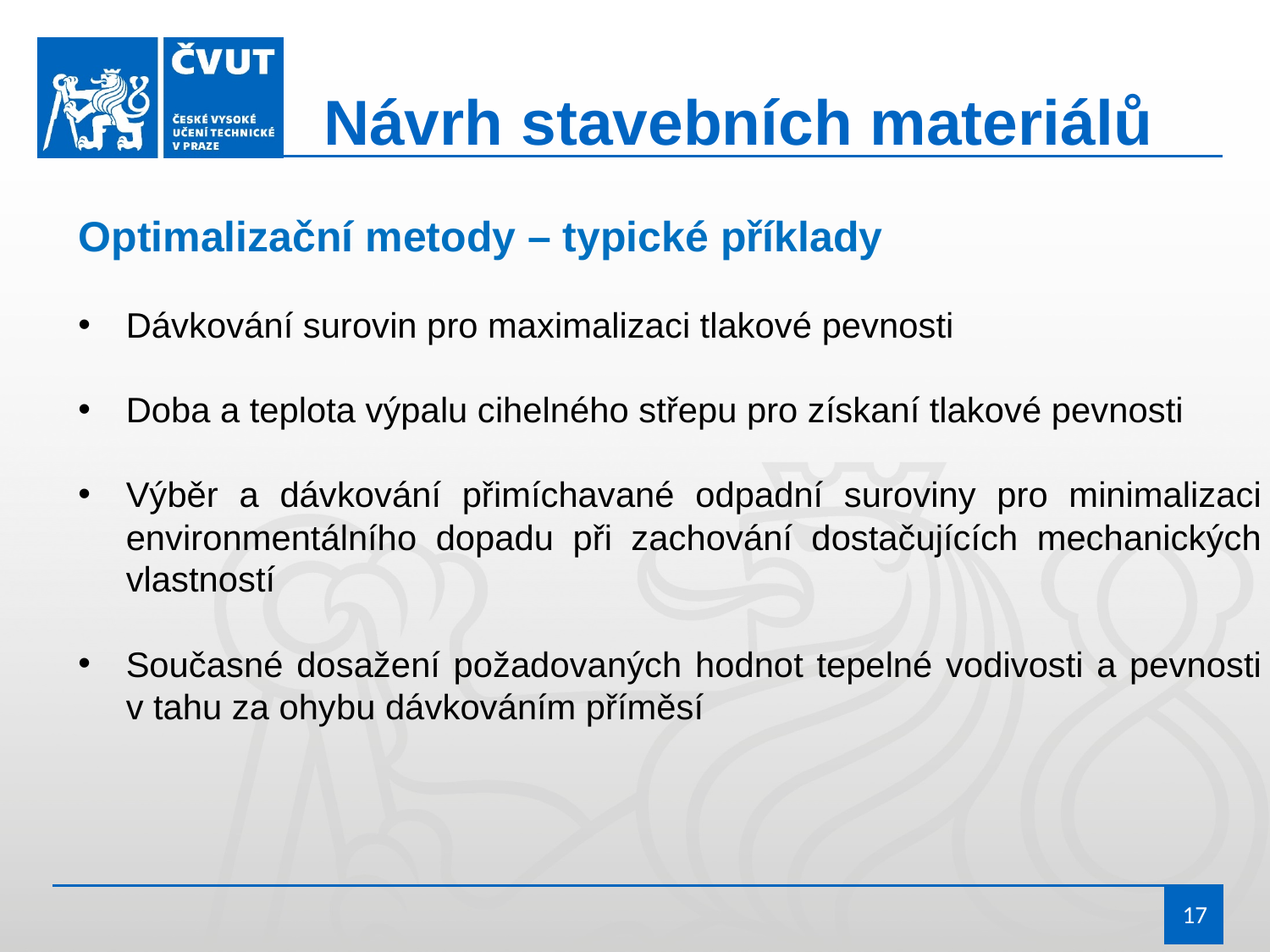

Návrh stavebních materiálů
Optimalizační metody – typické příklady
Dávkování surovin pro maximalizaci tlakové pevnosti
Doba a teplota výpalu cihelného střepu pro získaní tlakové pevnosti
Výběr a dávkování přimíchavané odpadní suroviny pro minimalizaci environmentálního dopadu při zachování dostačujících mechanických vlastností
Současné dosažení požadovaných hodnot tepelné vodivosti a pevnosti v tahu za ohybu dávkováním příměsí

17